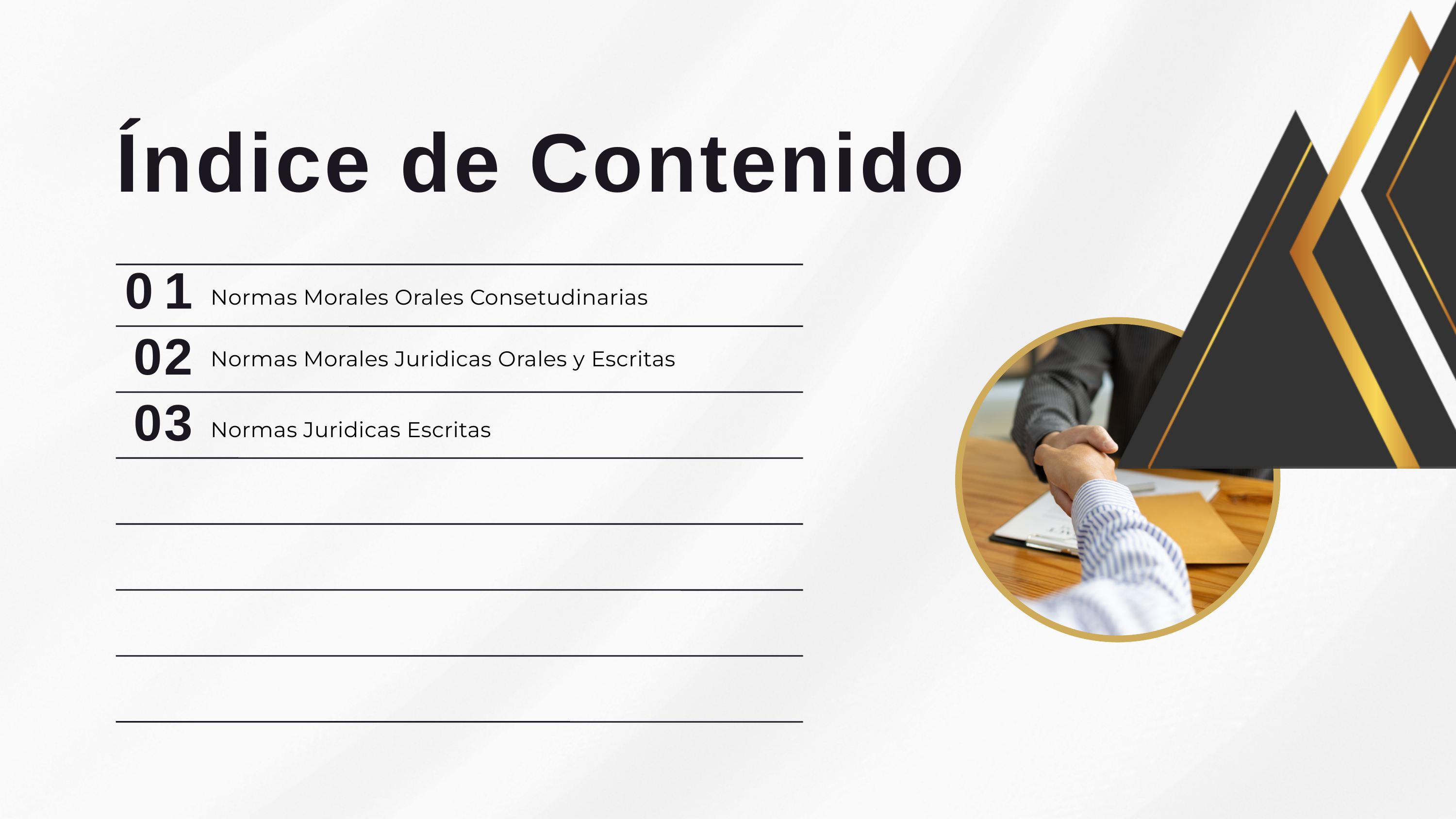

Índice de Contenido

01
Normas Morales Orales Consetudinarias

02
Normas Morales Juridicas Orales y Escritas

03
Normas Juridicas Escritas